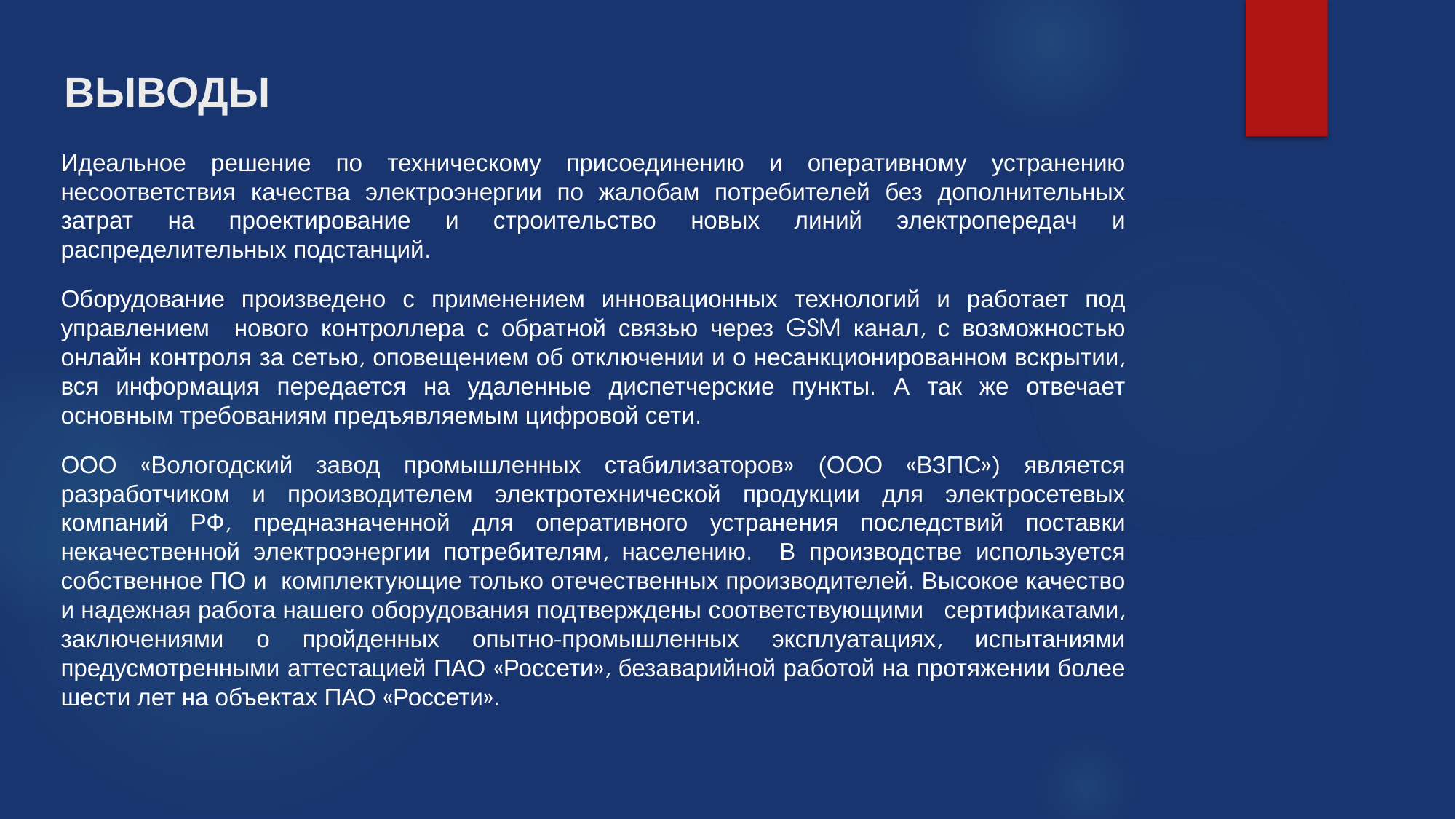

# ВЫВОДЫ
Идеальное решение по техническому присоединению и оперативному устранению несоответствия качества электроэнергии по жалобам потребителей без дополнительных затрат на проектирование и строительство новых линий электропередач и распределительных подстанций.
Оборудование произведено с применением инновационных технологий и работает под управлением  нового контроллера с обратной связью через GSM канал, с возможностью онлайн контроля за сетью, оповещением об отключении и о несанкционированном вскрытии, вся информация передается на удаленные диспетчерские пункты. А так же отвечает основным требованиям предъявляемым цифровой сети.
ООО «Вологодский завод промышленных стабилизаторов» (ООО «ВЗПС») является разработчиком и производителем электротехнической продукции для электросетевых компаний РФ, предназначенной для оперативного устранения последствий поставки некачественной электроэнергии потребителям, населению.  В производстве используется собственное ПО и  комплектующие только отечественных производителей. Высокое качество и надежная работа нашего оборудования подтверждены соответствующими   сертификатами, заключениями о пройденных опытно-промышленных эксплуатациях, испытаниями предусмотренными аттестацией ПАО «Россети», безаварийной работой на протяжении более шести лет на объектах ПАО «Россети».